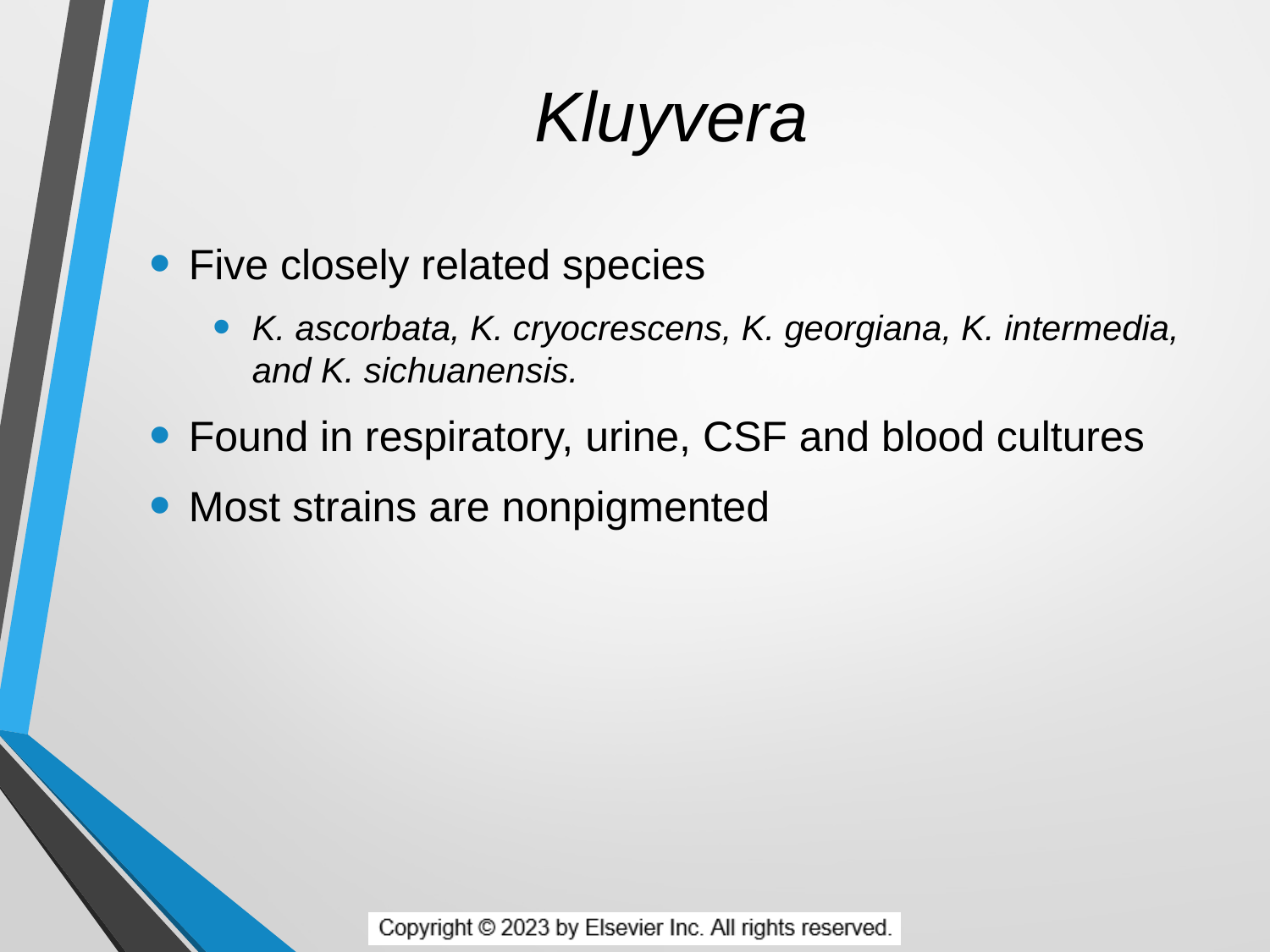

# Kluyvera
Five closely related species
K. ascorbata, K. cryocrescens, K. georgiana, K. intermedia, and K. sichuanensis.
Found in respiratory, urine, CSF and blood cultures
Most strains are nonpigmented